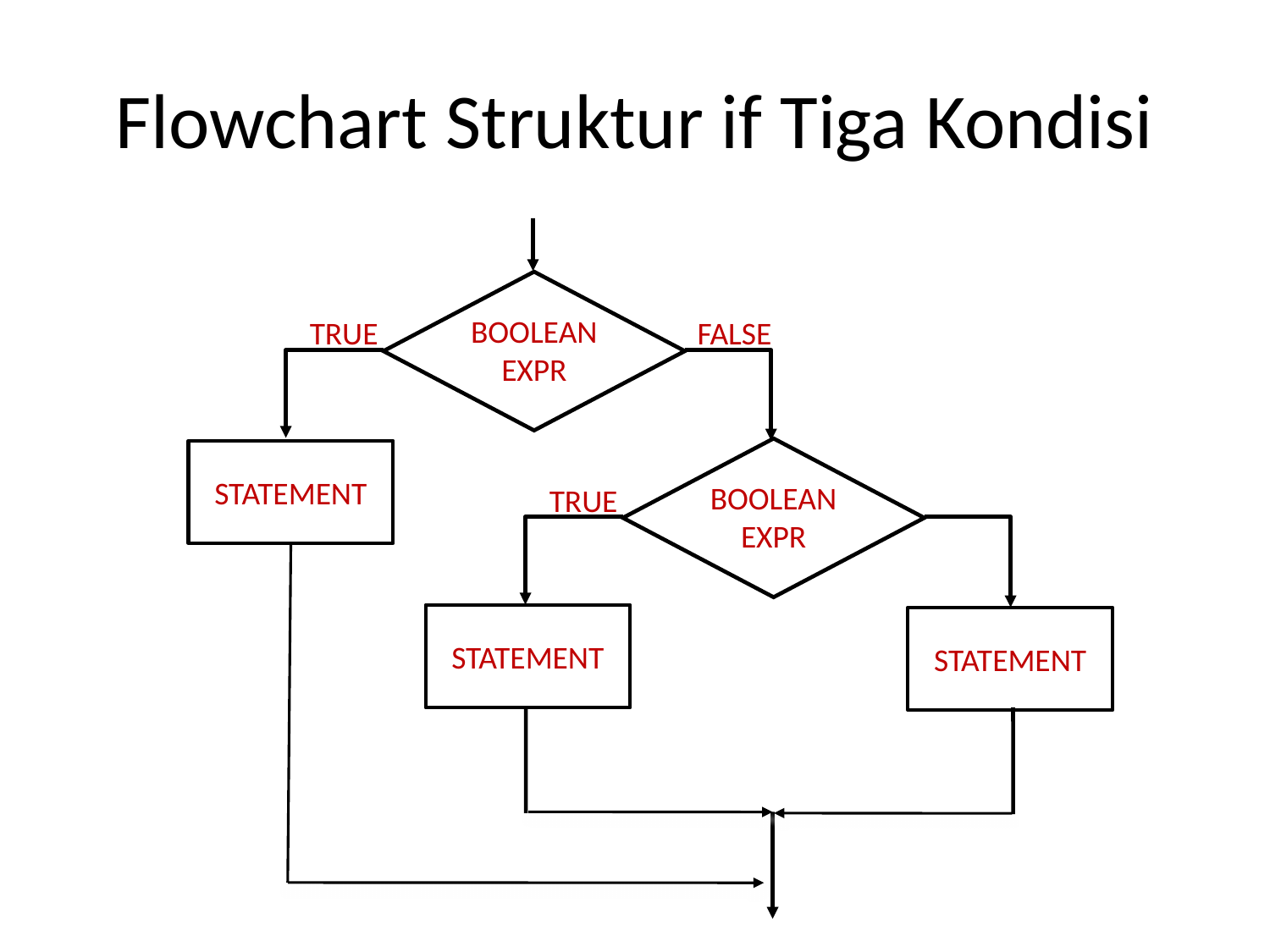

# Flowchart Struktur if Tiga Kondisi

BOOLEAN EXPR
TRUE
FALSE

BOOLEAN EXPR
TRUE

STATEMENT
STATEMENT

STATEMENT